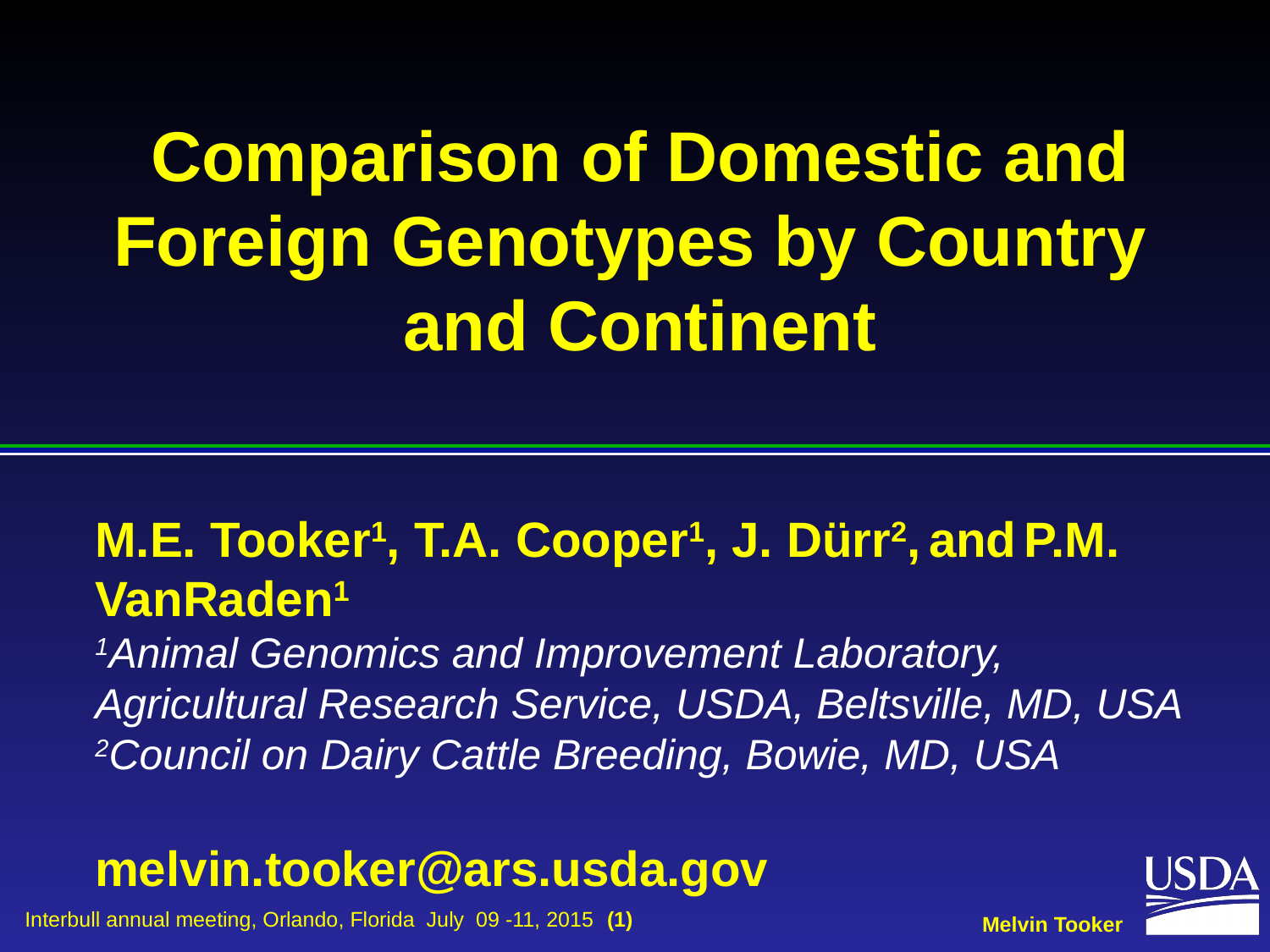

# Comparison of Domestic and Foreign Genotypes by Country and Continent